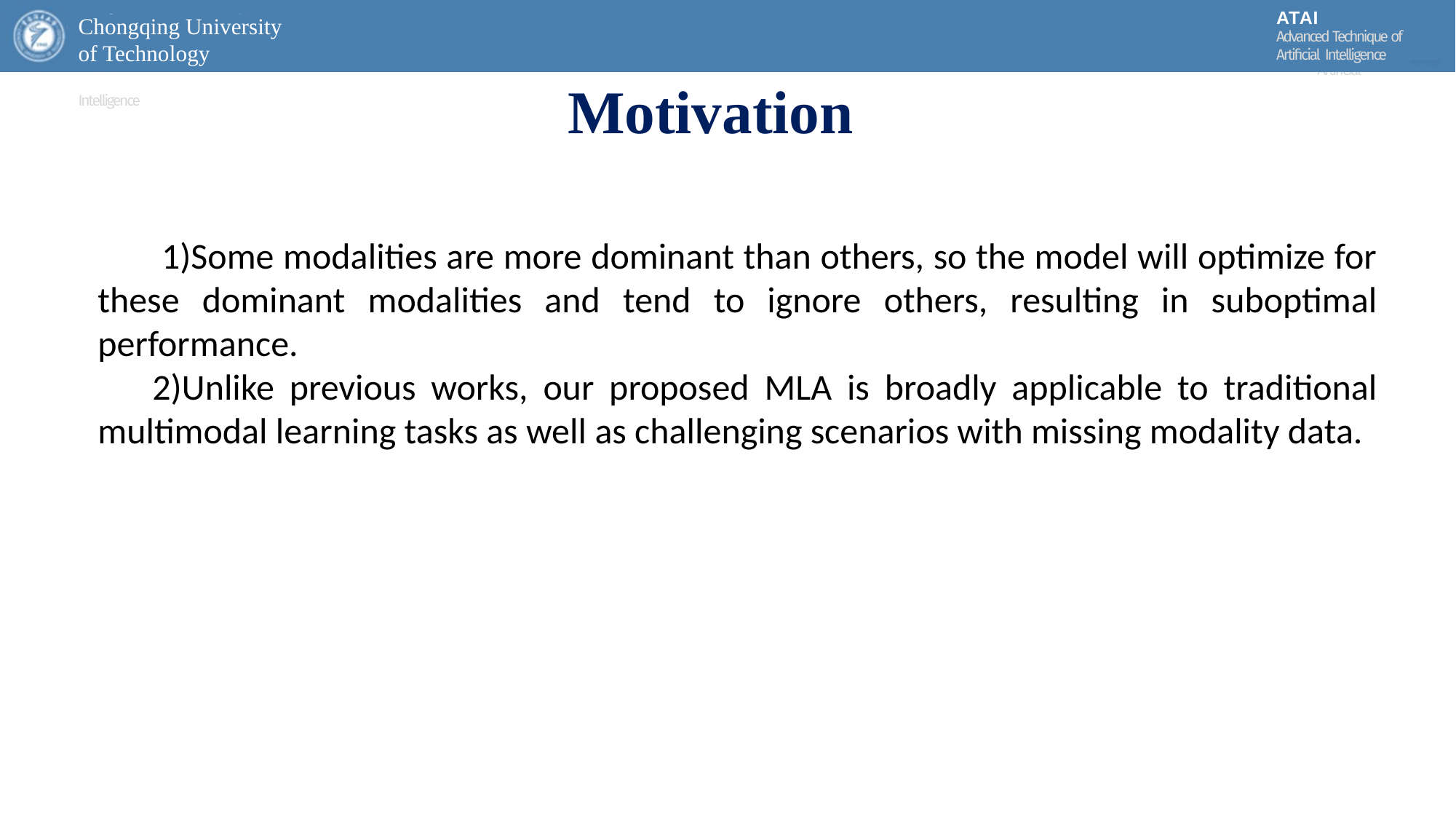

ATAI
Advanced Technique  of
Artificial Intelligence
ATAI
ChongqingUniversity	AdvancedTechniqueof
of Technology	Artificial Intelligence
Chongqing University  of Technology
Motivation
 1)Some modalities are more dominant than others, so the model will optimize for these dominant modalities and tend to ignore others, resulting in suboptimal performance.
2)Unlike previous works, our proposed MLA is broadly applicable to traditional multimodal learning tasks as well as challenging scenarios with missing modality data.